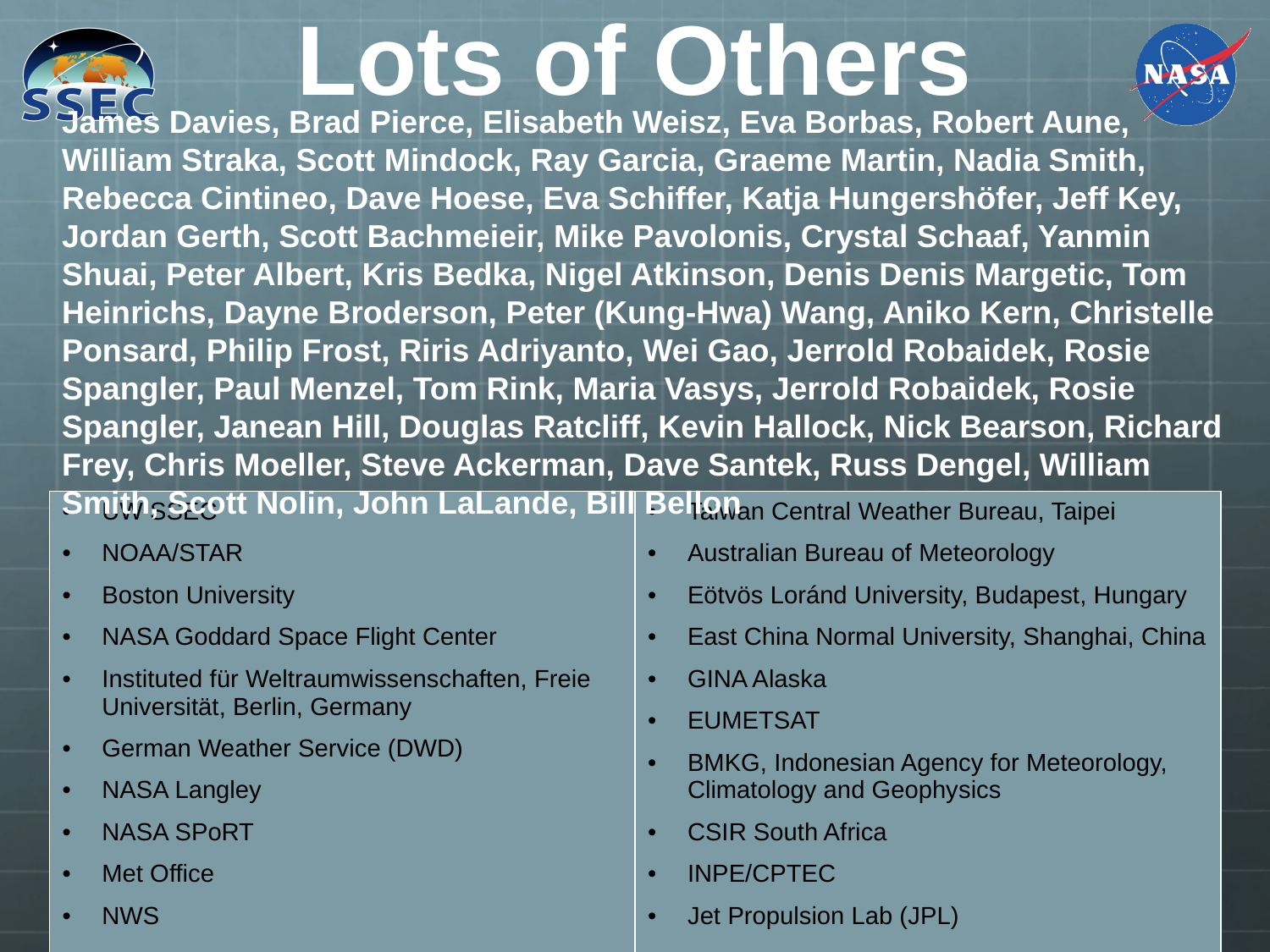

# Lots of Others
James Davies, Brad Pierce, Elisabeth Weisz, Eva Borbas, Robert Aune, William Straka, Scott Mindock, Ray Garcia, Graeme Martin, Nadia Smith, Rebecca Cintineo, Dave Hoese, Eva Schiffer, Katja Hungershöfer, Jeff Key, Jordan Gerth, Scott Bachmeieir, Mike Pavolonis, Crystal Schaaf, Yanmin Shuai, Peter Albert, Kris Bedka, Nigel Atkinson, Denis Denis Margetic, Tom Heinrichs, Dayne Broderson, Peter (Kung-Hwa) Wang, Aniko Kern, Christelle Ponsard, Philip Frost, Riris Adriyanto, Wei Gao, Jerrold Robaidek, Rosie Spangler, Paul Menzel, Tom Rink, Maria Vasys, Jerrold Robaidek, Rosie Spangler, Janean Hill, Douglas Ratcliff, Kevin Hallock, Nick Bearson, Richard Frey, Chris Moeller, Steve Ackerman, Dave Santek, Russ Dengel, William Smith, Scott Nolin, John LaLande, Bill Bellon
| UW SSEC NOAA/STAR Boston University NASA Goddard Space Flight Center Instituted für Weltraumwissenschaften, Freie Universität, Berlin, Germany German Weather Service (DWD) NASA Langley NASA SPoRT Met Office NWS | Taiwan Central Weather Bureau, Taipei Australian Bureau of Meteorology Eötvös Loránd University, Budapest, Hungary East China Normal University, Shanghai, China GINA Alaska EUMETSAT BMKG, Indonesian Agency for Meteorology, Climatology and Geophysics CSIR South Africa INPE/CPTEC Jet Propulsion Lab (JPL) |
| --- | --- |